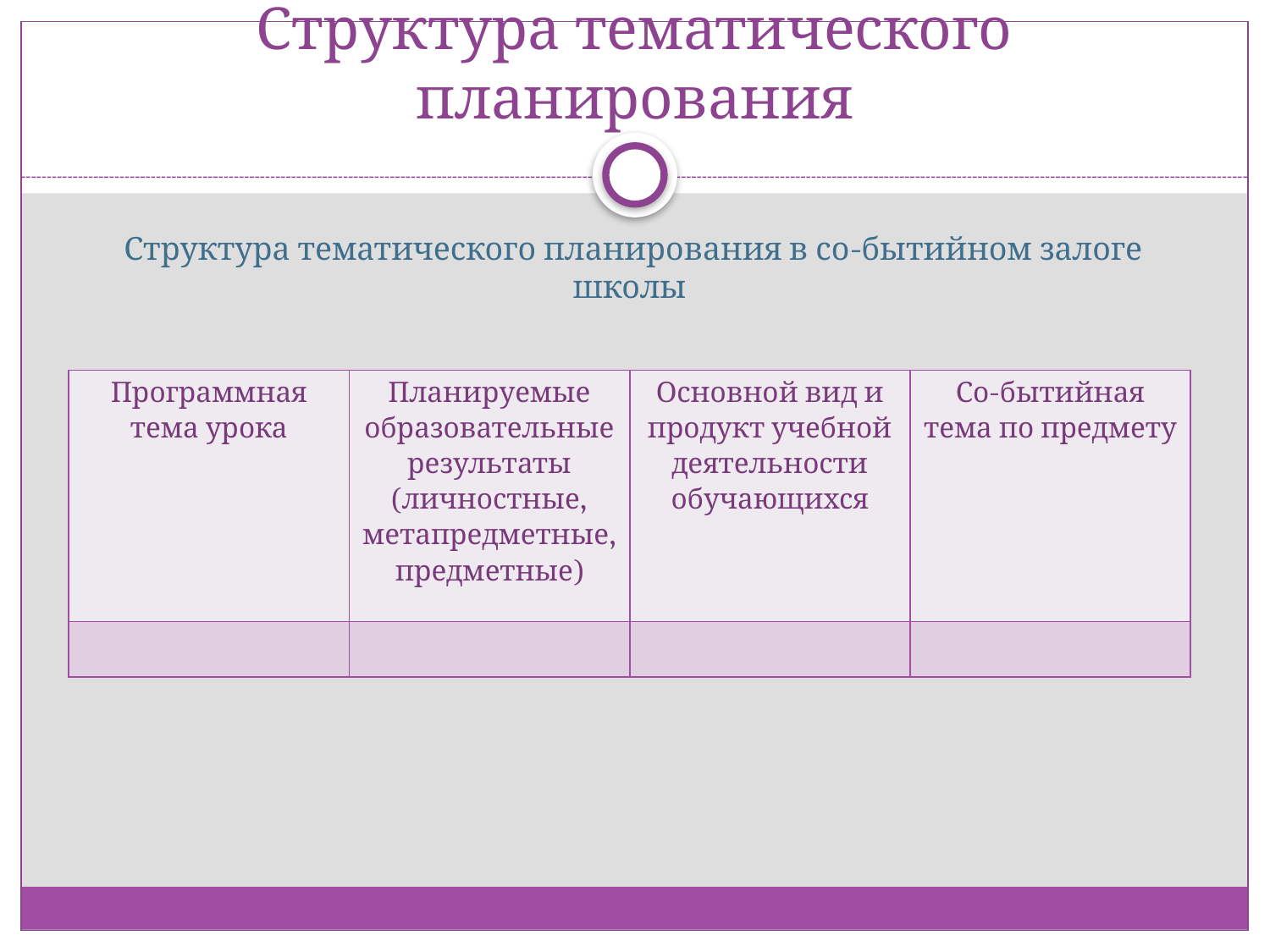

# Структура тематического планирования
 Структура тематического планирования в со-бытийном залоге школы
| Программная тема урока | Планируемые образовательные результаты (личностные, метапредметные, предметные) | Основной вид и продукт учебной деятельности обучающихся | Со-бытийная тема по предмету |
| --- | --- | --- | --- |
|  |  |  |  |